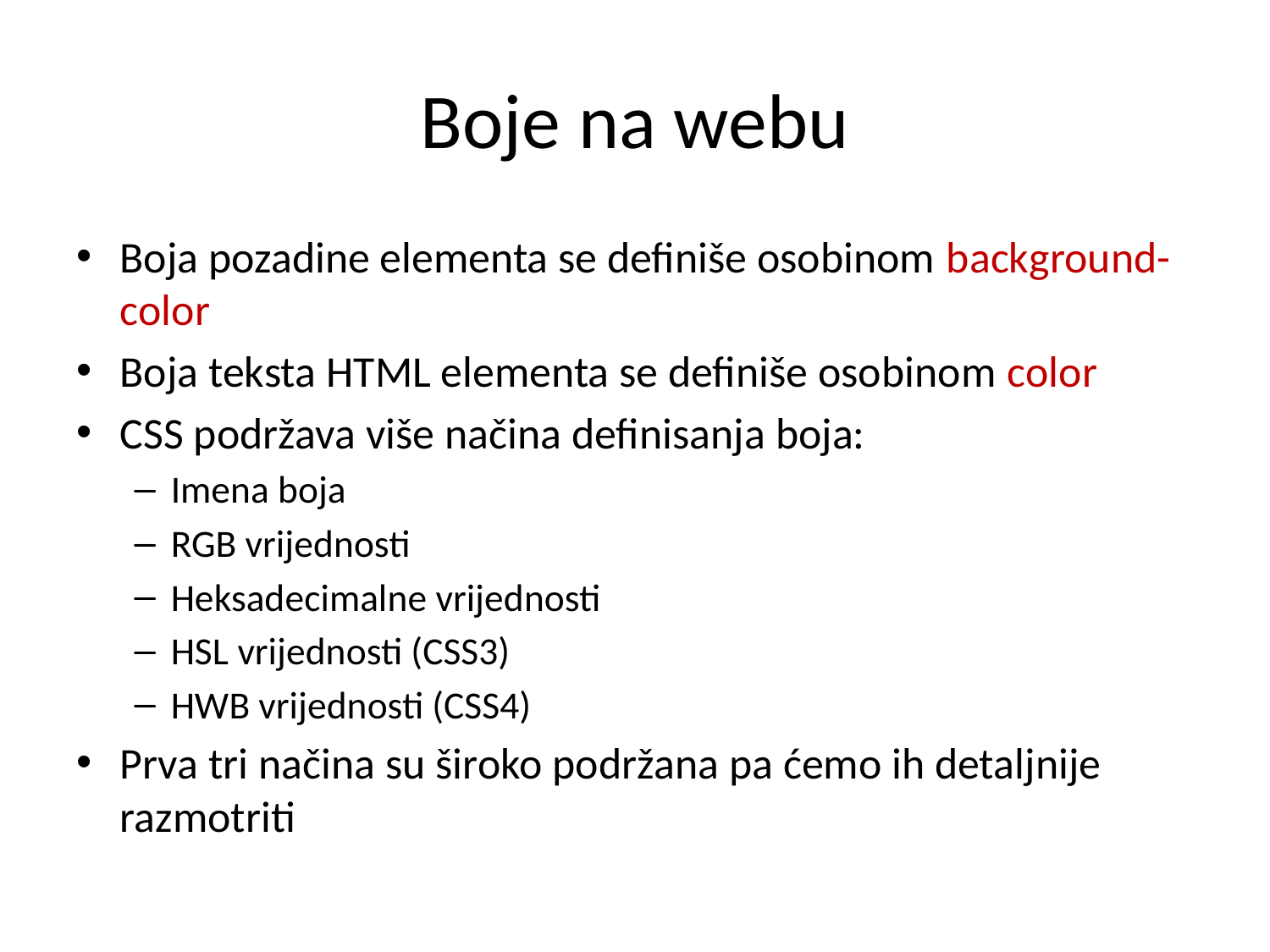

# Boje na webu
Boja pozadine elementa se definiše osobinom background-color
Boja teksta HTML elementa se definiše osobinom color
CSS podržava više načina definisanja boja:
Imena boja
RGB vrijednosti
Heksadecimalne vrijednosti
HSL vrijednosti (CSS3)
HWB vrijednosti (CSS4)
Prva tri načina su široko podržana pa ćemo ih detaljnije razmotriti